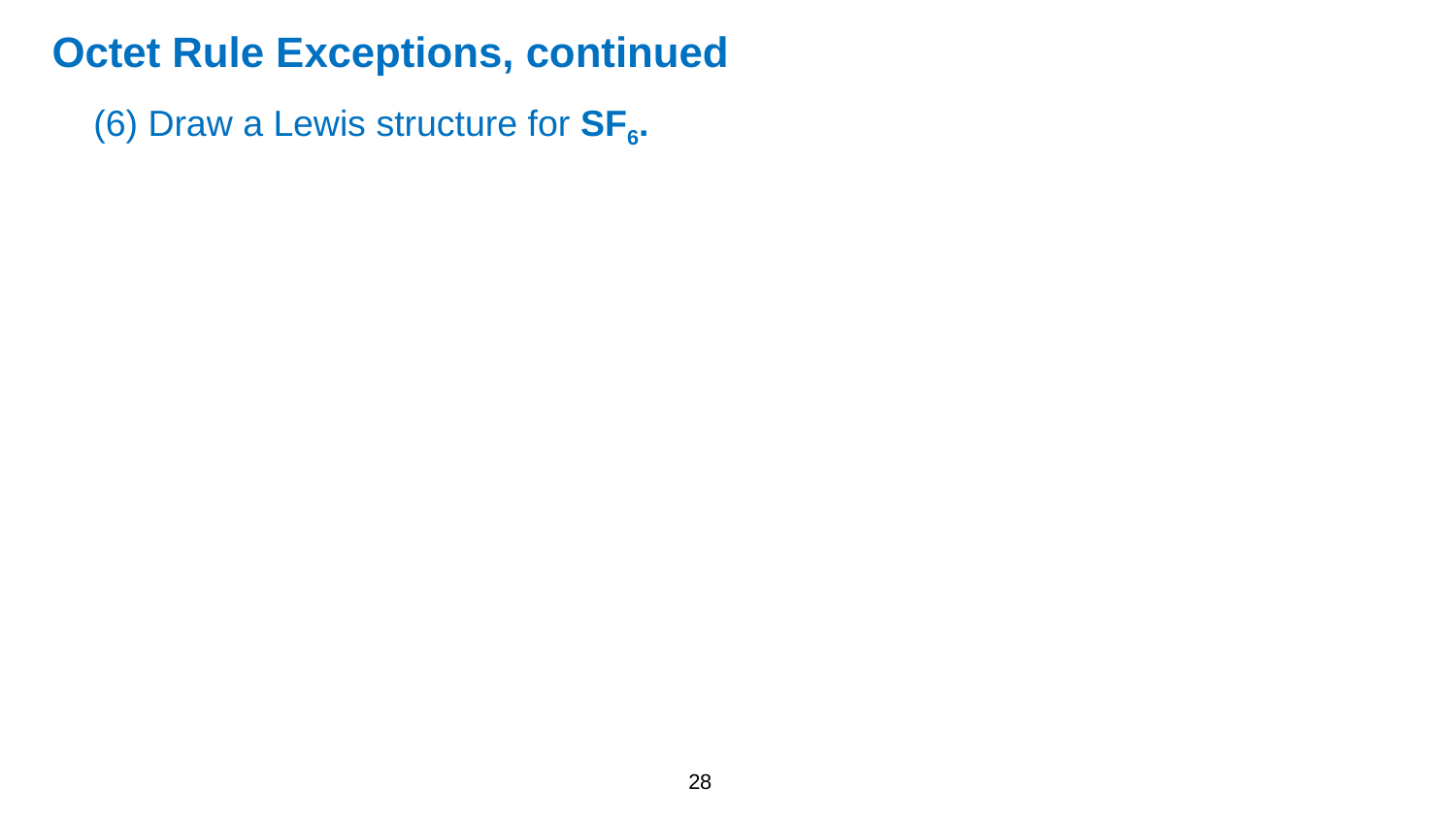

Octet Rule Exceptions, continued
(6) Draw a Lewis structure for SF6.
28